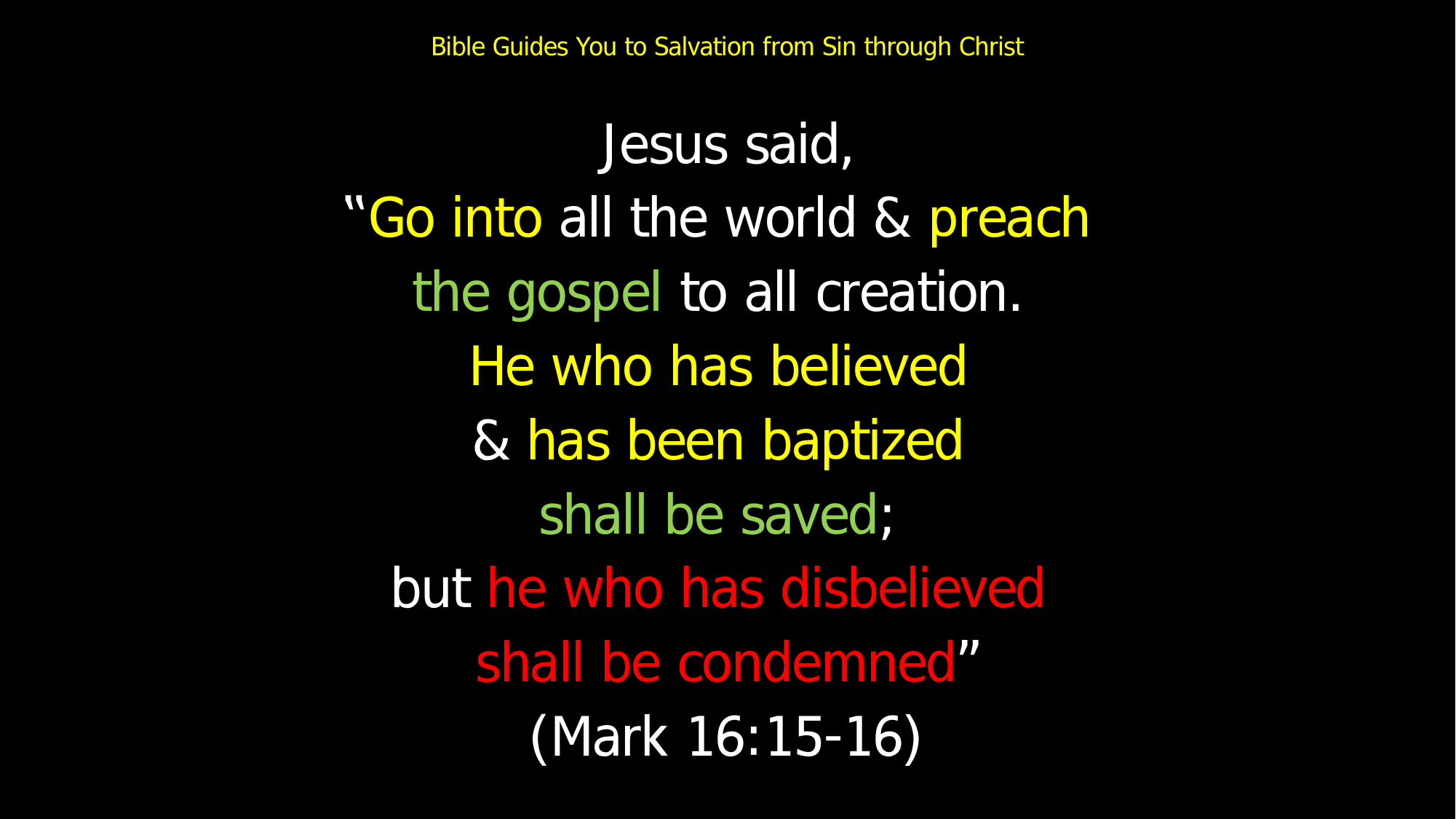

# Bible Guides You to Salvation from Sin through Christ
Jesus said,
“Go into all the world & preach
the gospel to all creation.
He who has believed
& has been baptized
shall be saved;
but he who has disbelieved
shall be condemned”
(Mark 16:15-16)